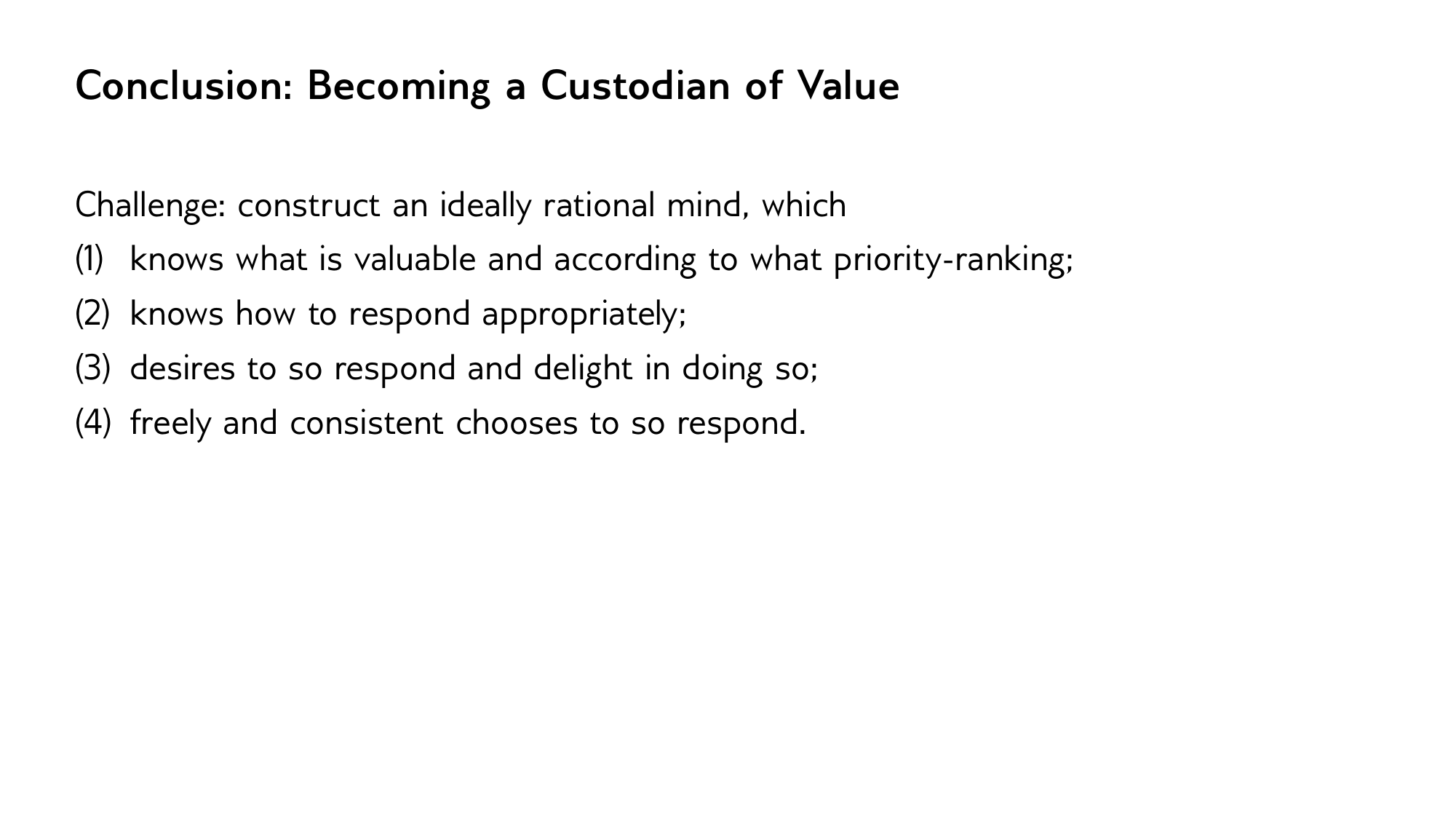

Conclusion: Becoming a Custodian of Value

Challenge: construct an ideally rational mind, which
knows what is valuable and according to what priority-ranking;
knows how to respond appropriately;
desires to so respond and delight in doing so;
freely and consistent chooses to so respond.